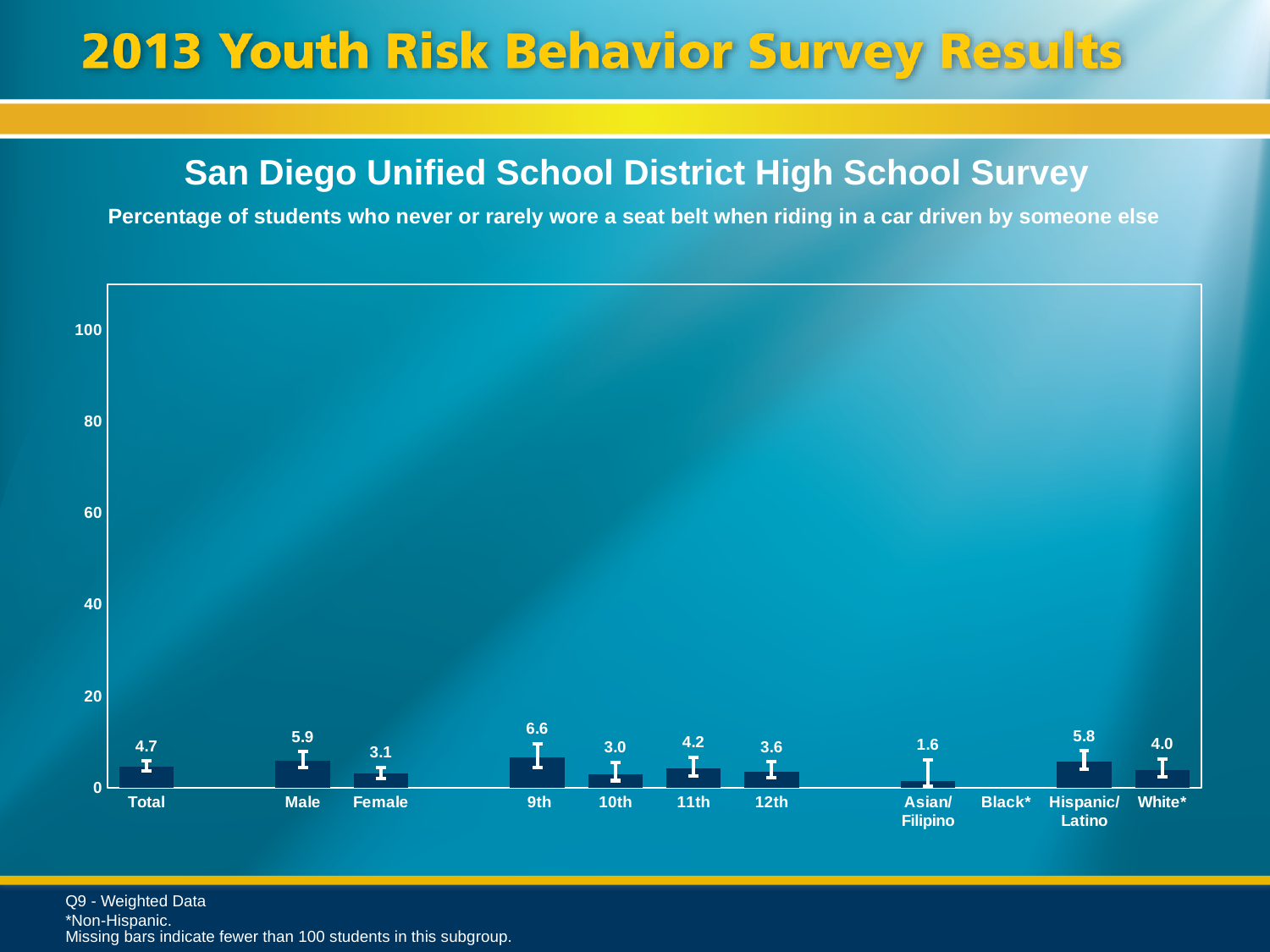

San Diego Unified School District High School Survey
Percentage of students who never or rarely wore a seat belt when riding in a car driven by someone else

### Chart

| Category | Series 1 |
|---|---|
| Total | 4.7 |
|  | None |
| Male | 5.9 |
| Female | 3.1 |
|  | None |
|  9th | 6.6 |
| 10th | 3.0 |
| 11th | 4.2 |
| 12th | 3.6 |
|  | None |
| Asian/ Filipino | 1.6 |
| Black* | None |
| Hispanic/
Latino | 5.8 |
| White* | 4.0 |
Q9 - Weighted Data
*Non-Hispanic.
Missing bars indicate fewer than 100 students in this subgroup.